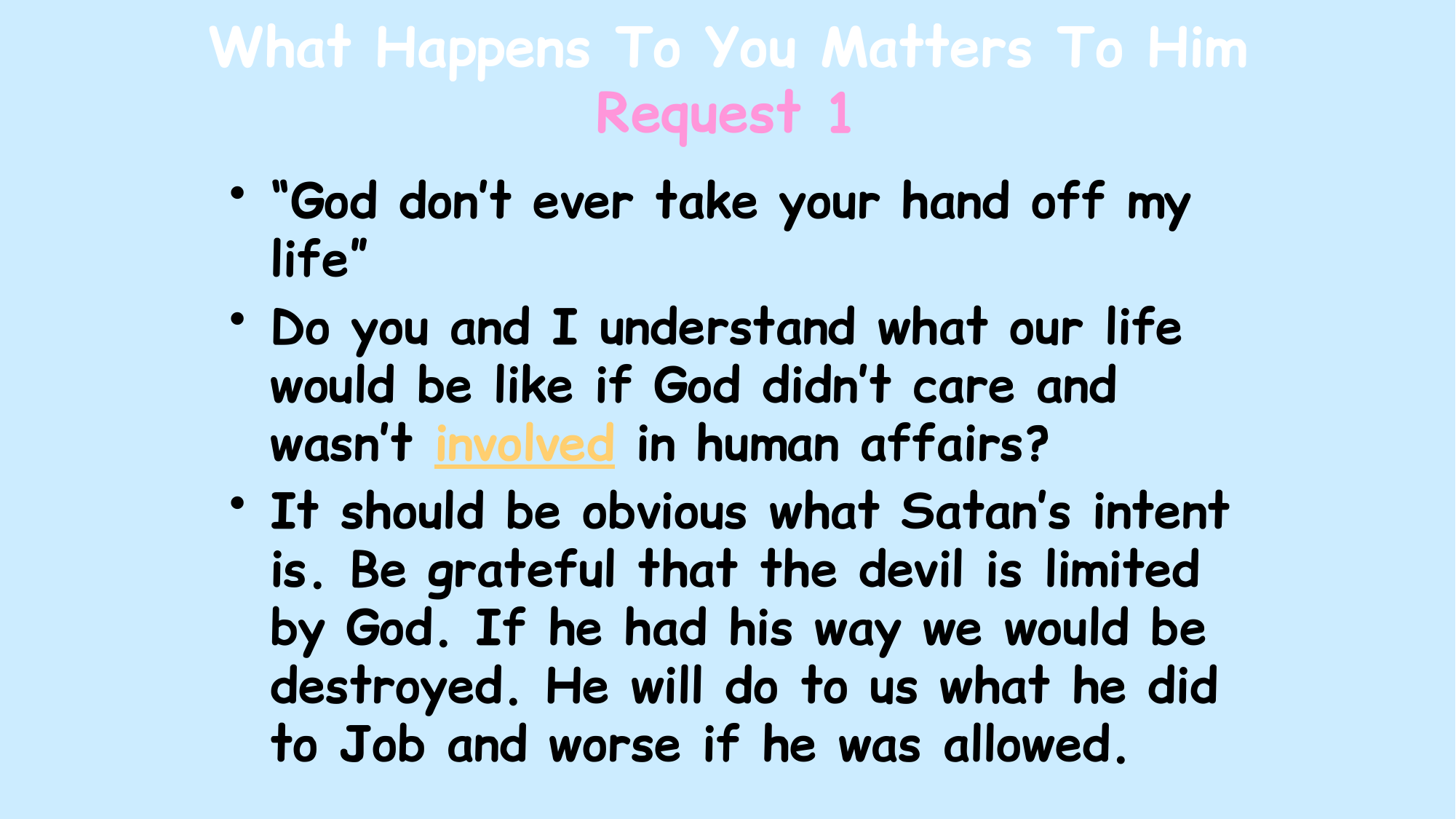

# What Happens To You Matters To Him Request 1
“God don’t ever take your hand off my life”
Do you and I understand what our life would be like if God didn’t care and wasn’t involved in human affairs?
It should be obvious what Satan’s intent is. Be grateful that the devil is limited by God. If he had his way we would be destroyed. He will do to us what he did to Job and worse if he was allowed.